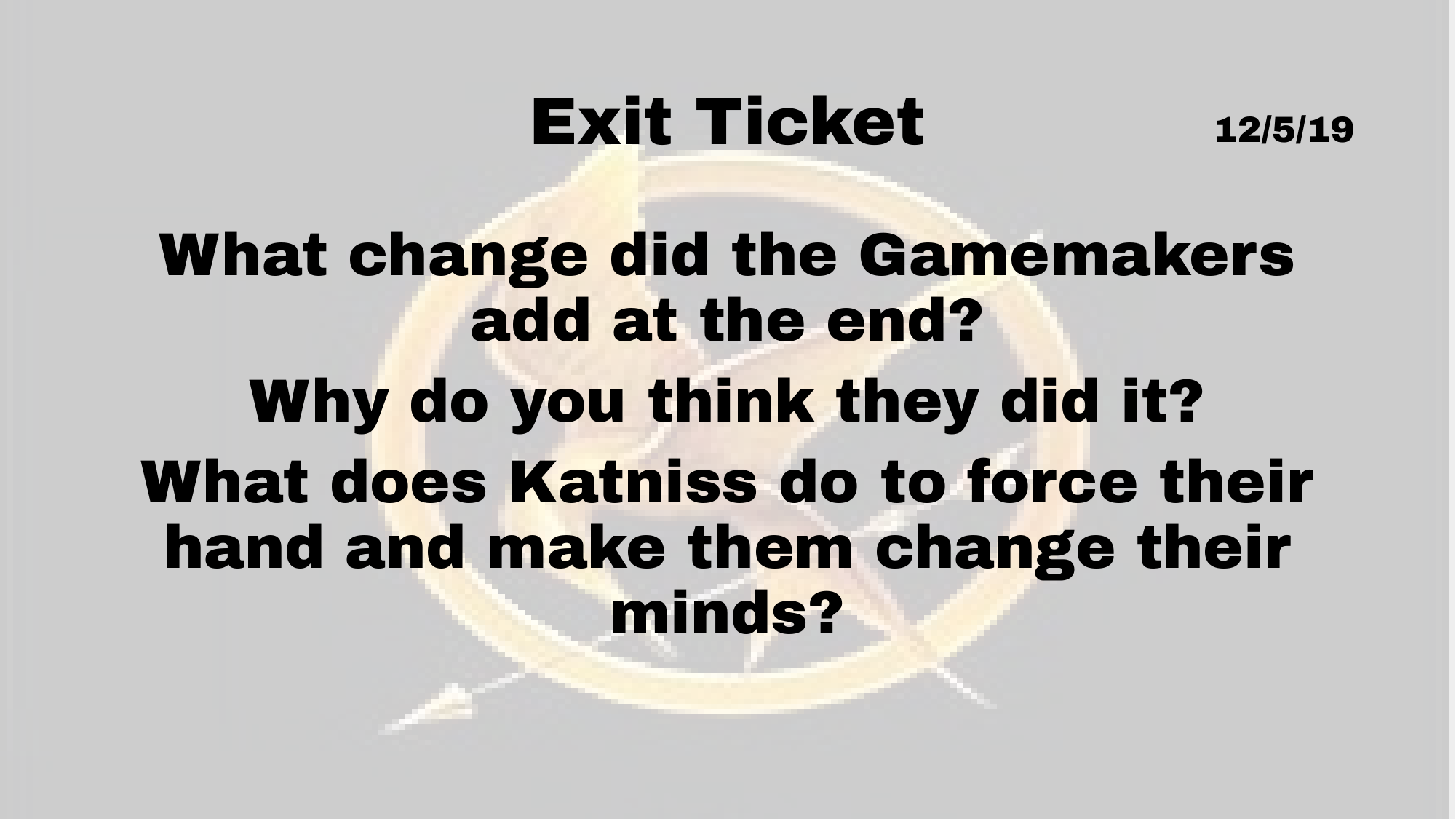

# Exit Ticket
12/5/19
What change did the Gamemakers add at the end?
Why do you think they did it?
What does Katniss do to force their hand and make them change their minds?